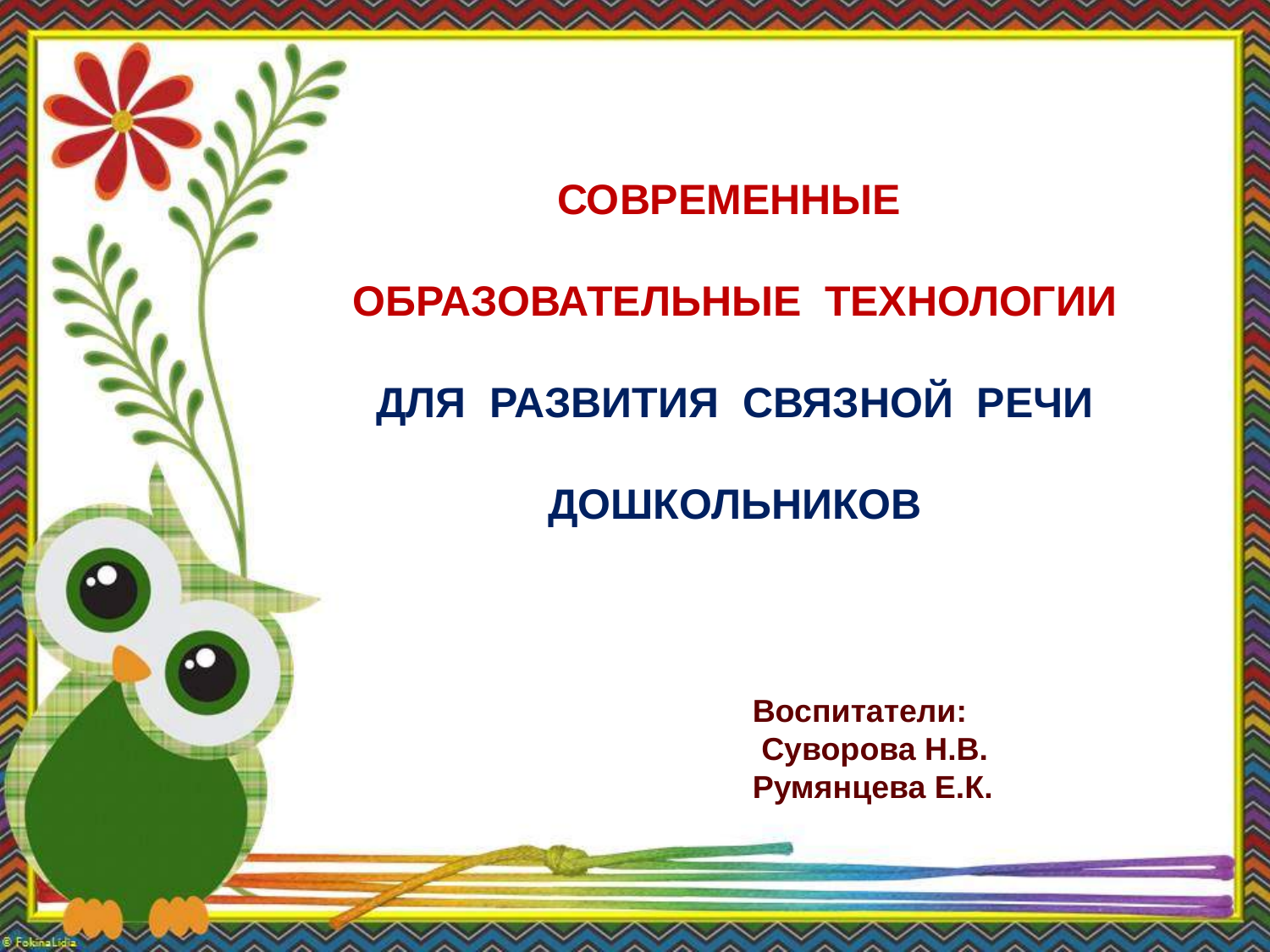

СОВРЕМЕННЫЕ

ОБРАЗОВАТЕЛЬНЫЕ  ТЕХНОЛОГИИ

ДЛЯ  РАЗВИТИЯ  СВЯЗНОЙ  РЕЧИ

ДОШКОЛЬНИКОВ

Воспитатели:
 Суворова Н.В.
Румянцева Е.К.